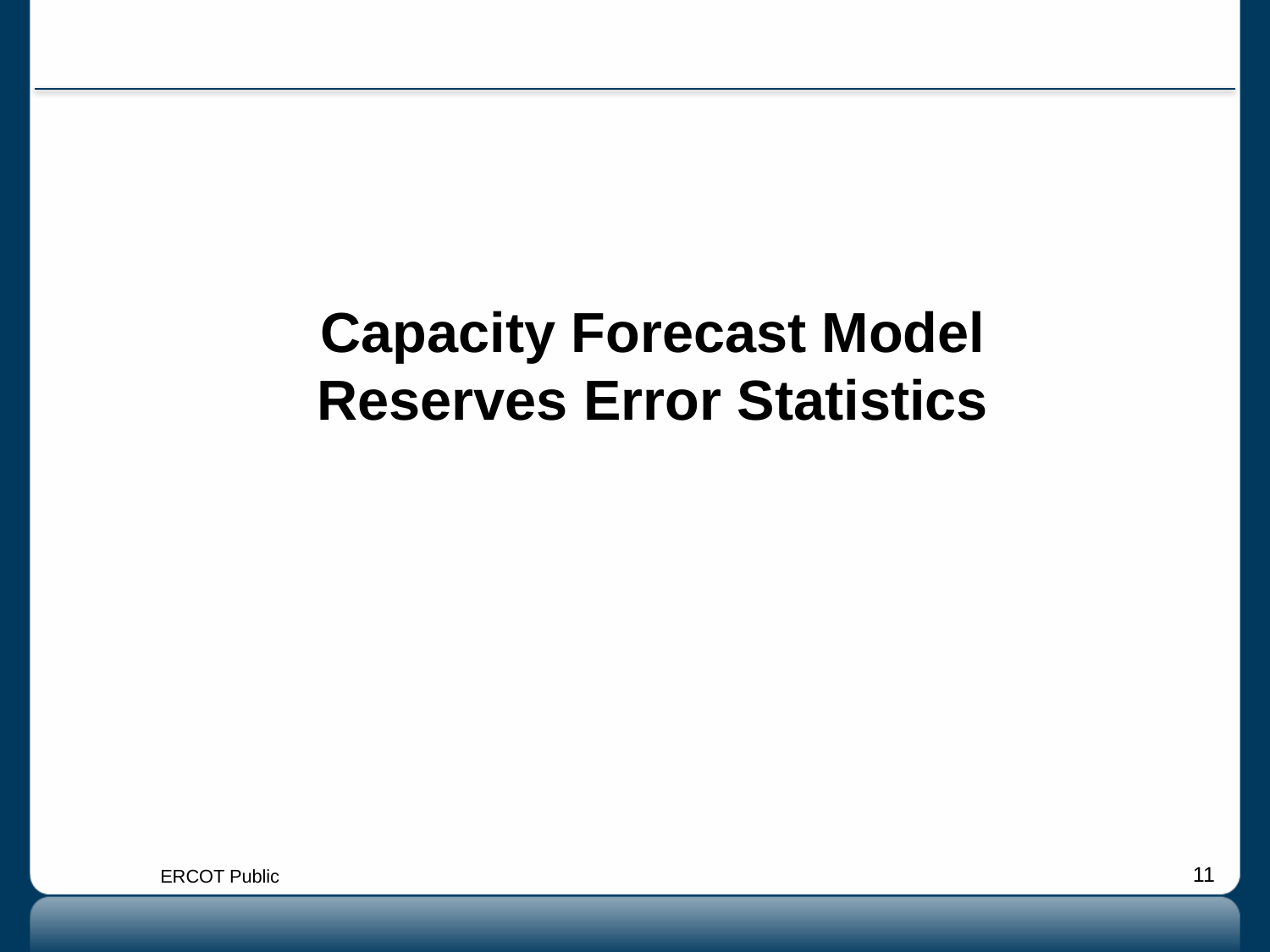

Capacity Forecast Model Reserves Error Statistics

ERCOT Public